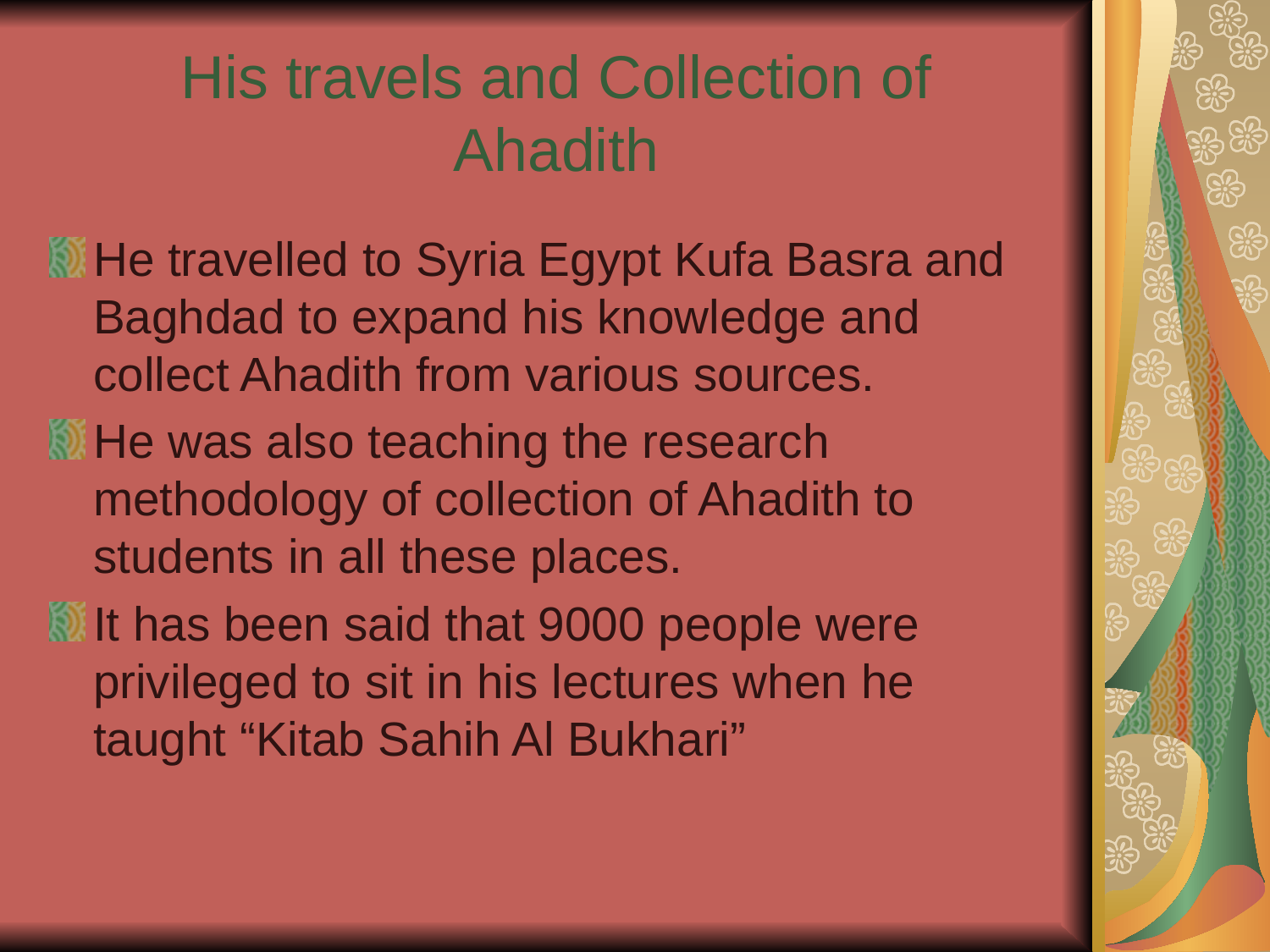

# His travels and Collection of Ahadith
He travelled to Syria Egypt Kufa Basra and Baghdad to expand his knowledge and collect Ahadith from various sources.
He was also teaching the research methodology of collection of Ahadith to students in all these places.
It has been said that 9000 people were privileged to sit in his lectures when he taught “Kitab Sahih Al Bukhari”